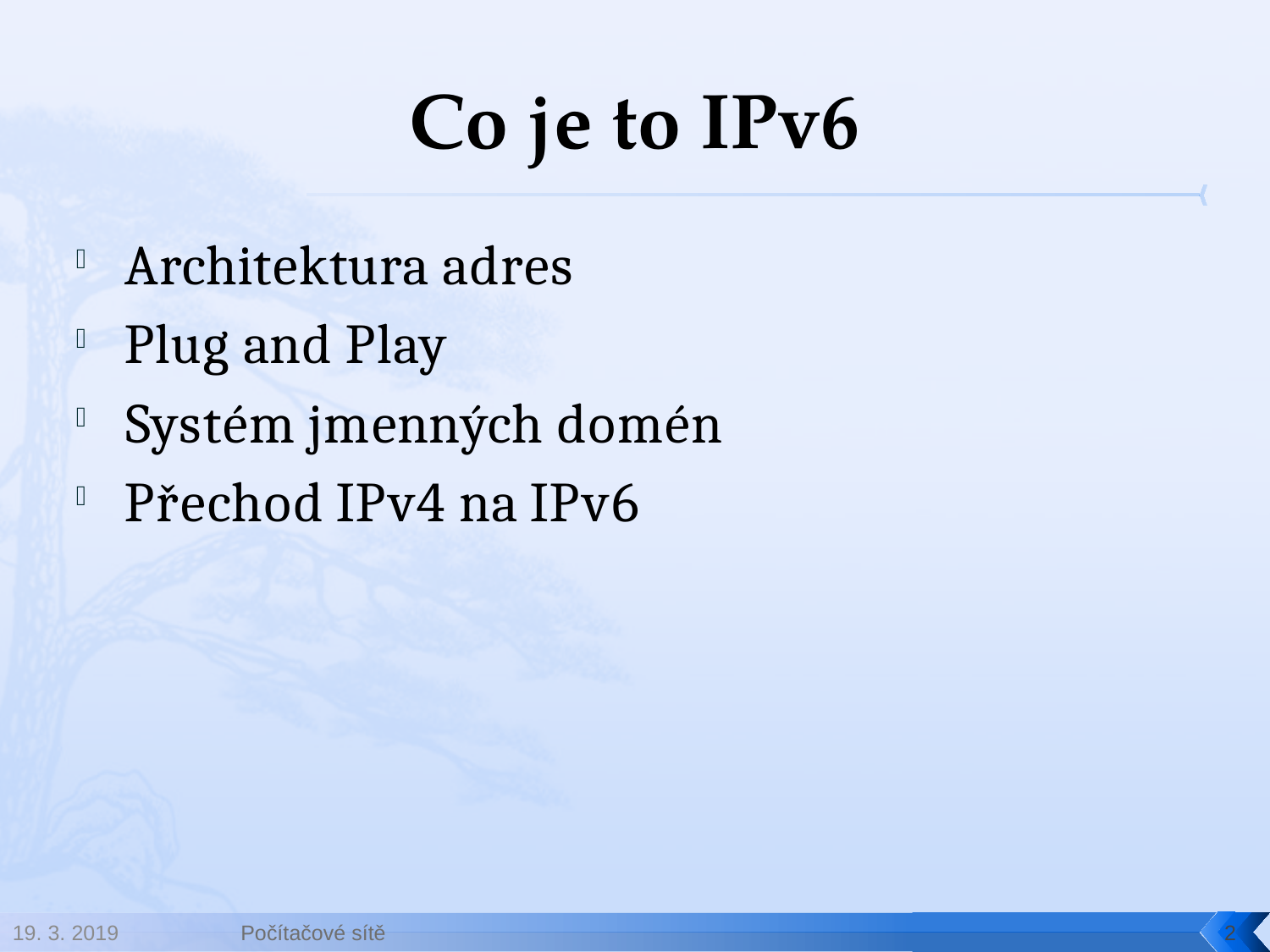

# Co je to IPv6
Architektura adres
Plug and Play
Systém jmenných domén
Přechod IPv4 na IPv6

19. 3. 2019
Počítačové sítě
2